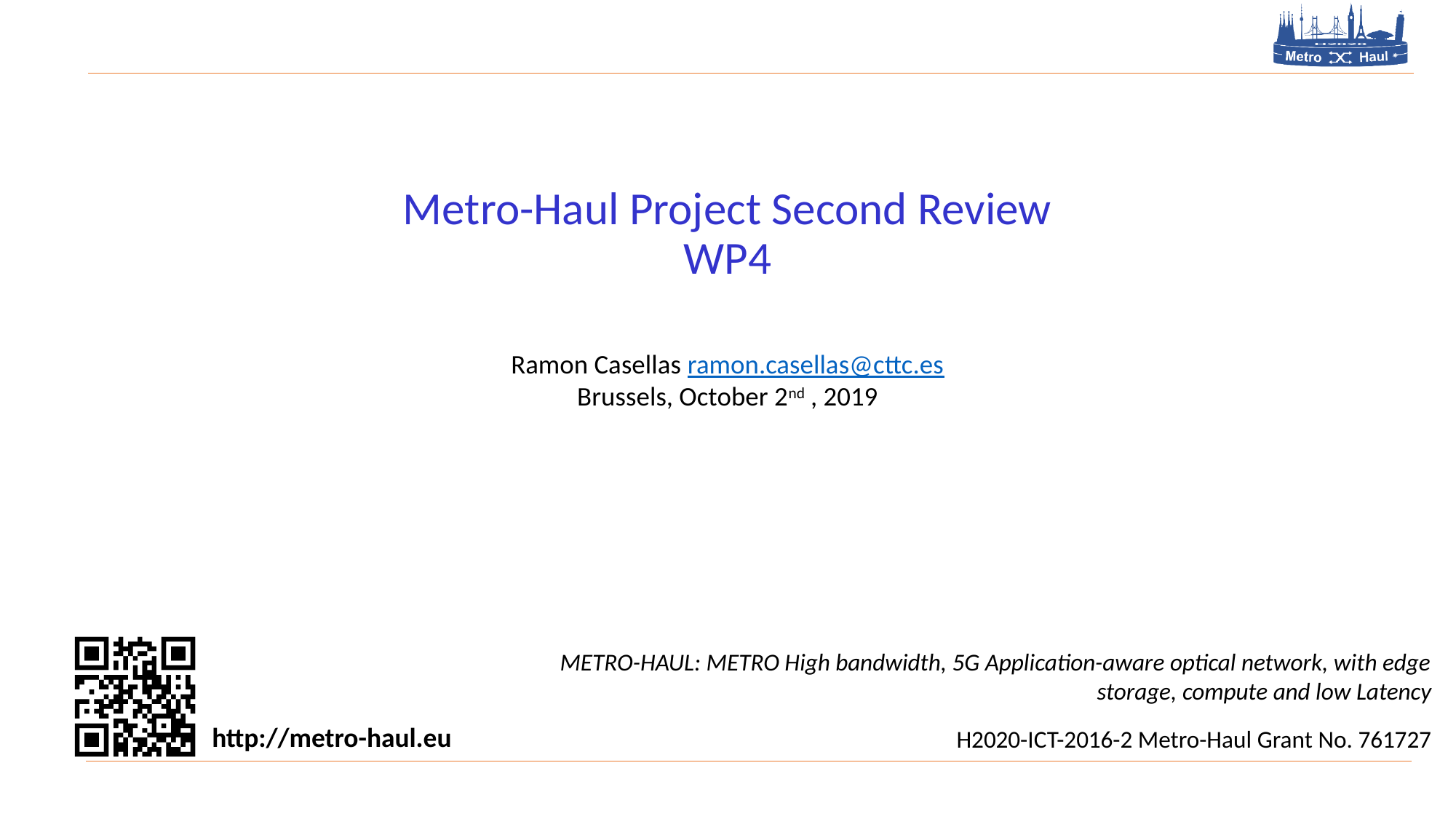

# Metro-Haul Project Second Review WP4
Ramon Casellas ramon.casellas@cttc.es
Brussels, October 2nd , 2019